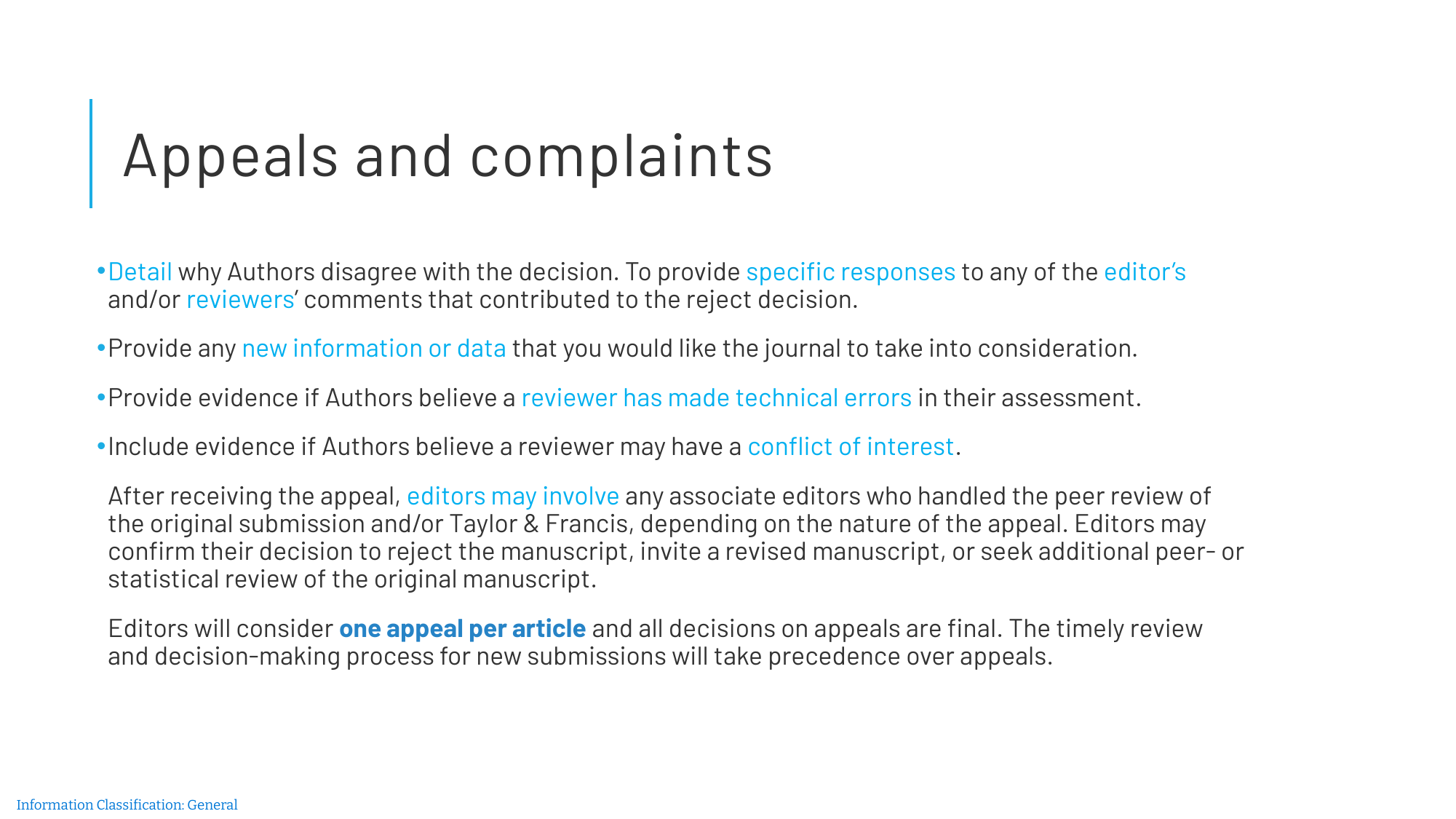

# Appeals and complaints
Detail why Authors disagree with the decision. To provide specific responses to any of the editor’s and/or reviewers’ comments that contributed to the reject decision.
Provide any new information or data that you would like the journal to take into consideration.
Provide evidence if Authors believe a reviewer has made technical errors in their assessment.
Include evidence if Authors believe a reviewer may have a conflict of interest.
After receiving the appeal, editors may involve any associate editors who handled the peer review of the original submission and/or Taylor & Francis, depending on the nature of the appeal. Editors may confirm their decision to reject the manuscript, invite a revised manuscript, or seek additional peer- or statistical review of the original manuscript.
Editors will consider one appeal per article and all decisions on appeals are final. The timely review and decision-making process for new submissions will take precedence over appeals.